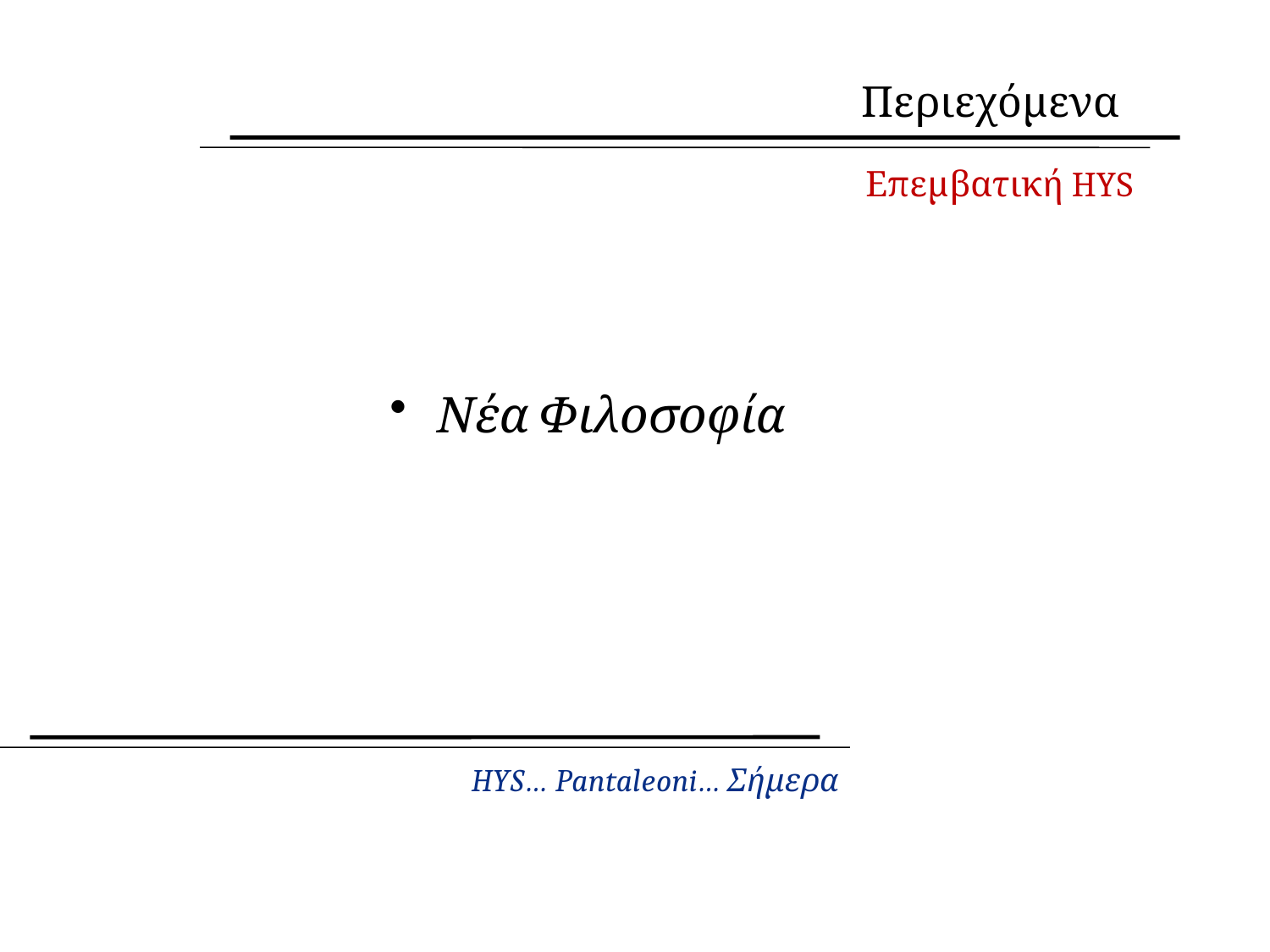

# Περιεχόμενα

Επεμβατική HYS
Νέα Φιλοσοφία
HYS… Pantaleoni… Σήμερα